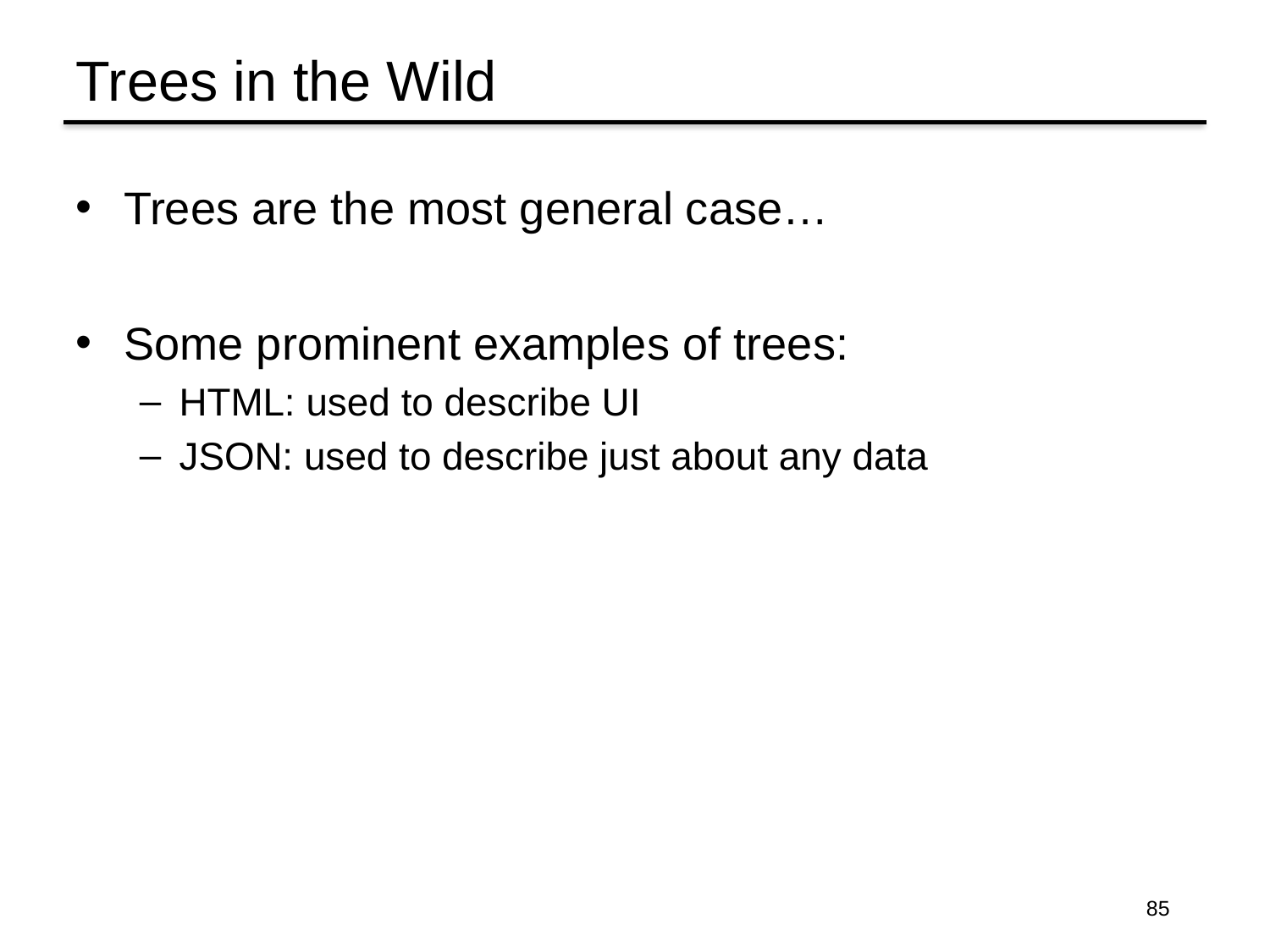

# Trees in the Wild
Trees are the most general case…

Some prominent examples of trees:
HTML: used to describe UI
JSON: used to describe just about any data

85